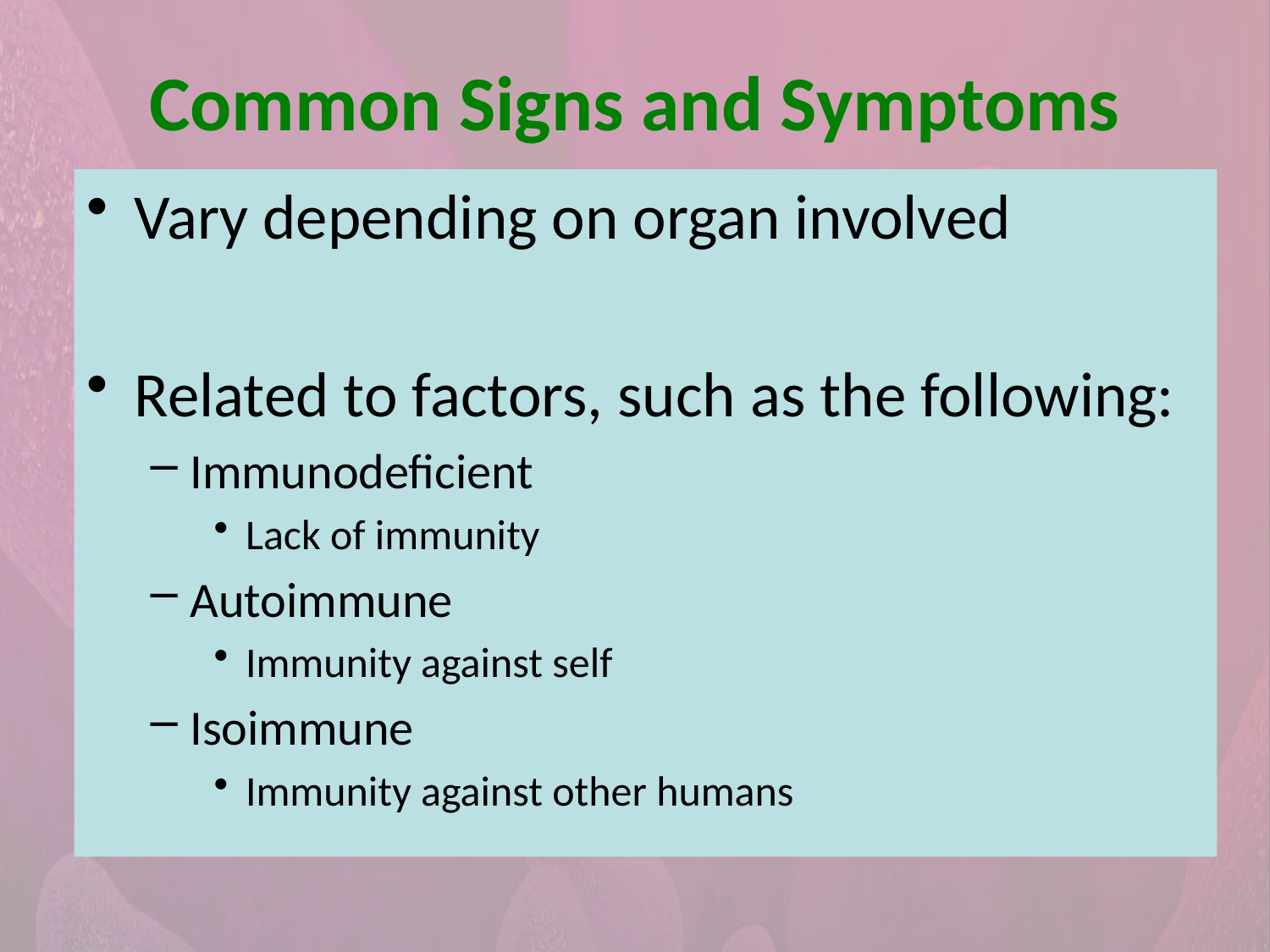

Common Signs and Symptoms
Vary depending on organ involved

Related to factors, such as the following:
Immunodeficient
Lack of immunity
Autoimmune
Immunity against self
Isoimmune
Immunity against other humans